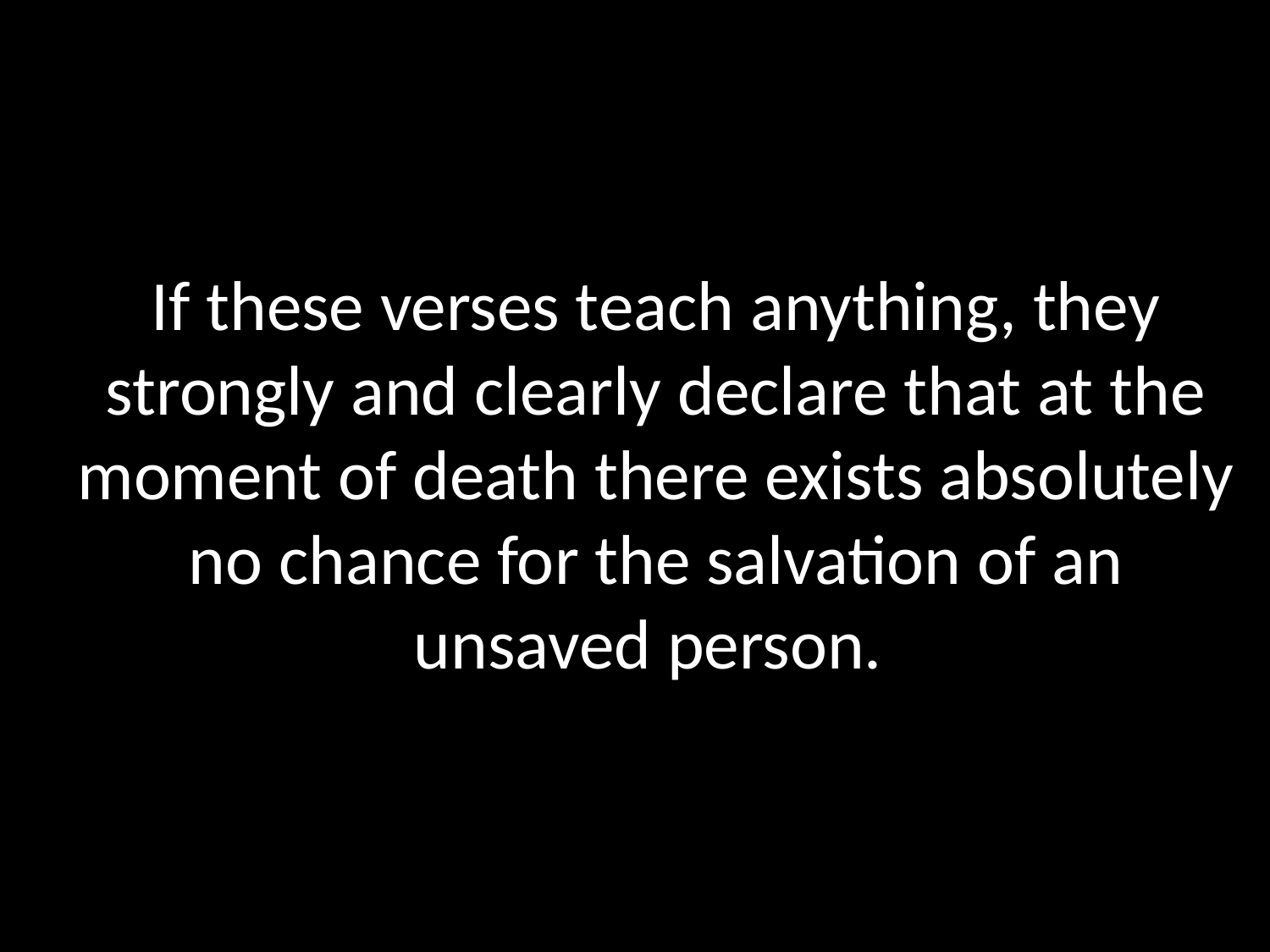

If these verses teach anything, they strongly and clearly declare that at the moment of death there exists absolutely no chance for the salvation of an unsaved person.